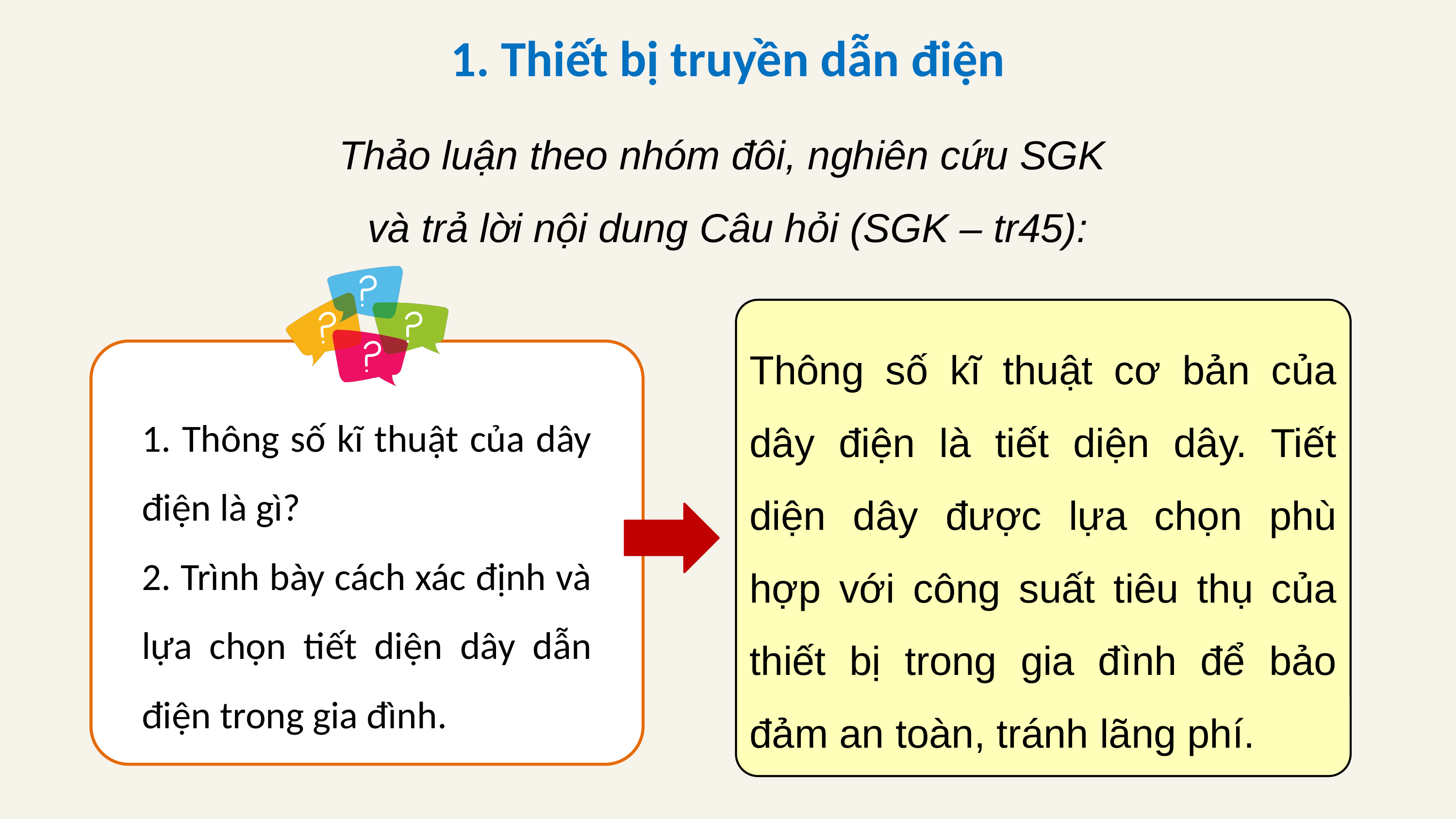

1. Thiết bị truyền dẫn điện
Thảo luận theo nhóm đôi, nghiên cứu SGK
và trả lời nội dung Câu hỏi (SGK – tr45):

1. Thông số kĩ thuật của dây điện là gì?
2. Trình bày cách xác định và lựa chọn tiết diện dây dẫn điện trong gia đình.
Thông số kĩ thuật cơ bản của dây điện là tiết diện dây. Tiết diện dây được lựa chọn phù hợp với công suất tiêu thụ của thiết bị trong gia đình để bảo đảm an toàn, tránh lãng phí.